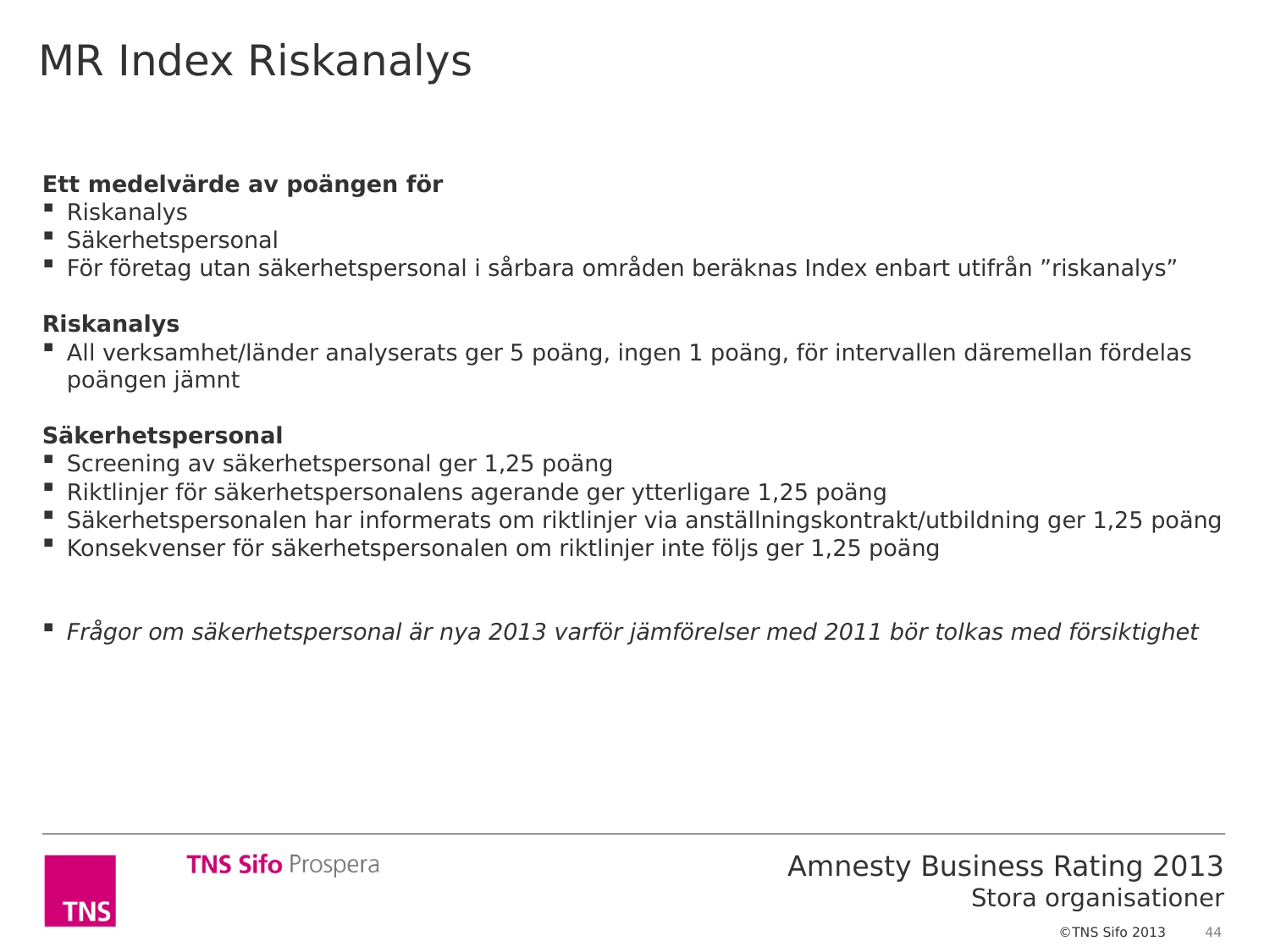

MR Index Riskanalys
Ett medelvärde av poängen för
Riskanalys
Säkerhetspersonal
För företag utan säkerhetspersonal i sårbara områden beräknas Index enbart utifrån ”riskanalys”

Riskanalys
All verksamhet/länder analyserats ger 5 poäng, ingen 1 poäng, för intervallen däremellan fördelas poängen jämnt

Säkerhetspersonal
Screening av säkerhetspersonal ger 1,25 poäng
Riktlinjer för säkerhetspersonalens agerande ger ytterligare 1,25 poäng
Säkerhetspersonalen har informerats om riktlinjer via anställningskontrakt/utbildning ger 1,25 poäng
Konsekvenser för säkerhetspersonalen om riktlinjer inte följs ger 1,25 poäng

Frågor om säkerhetspersonal är nya 2013 varför jämförelser med 2011 bör tolkas med försiktighet